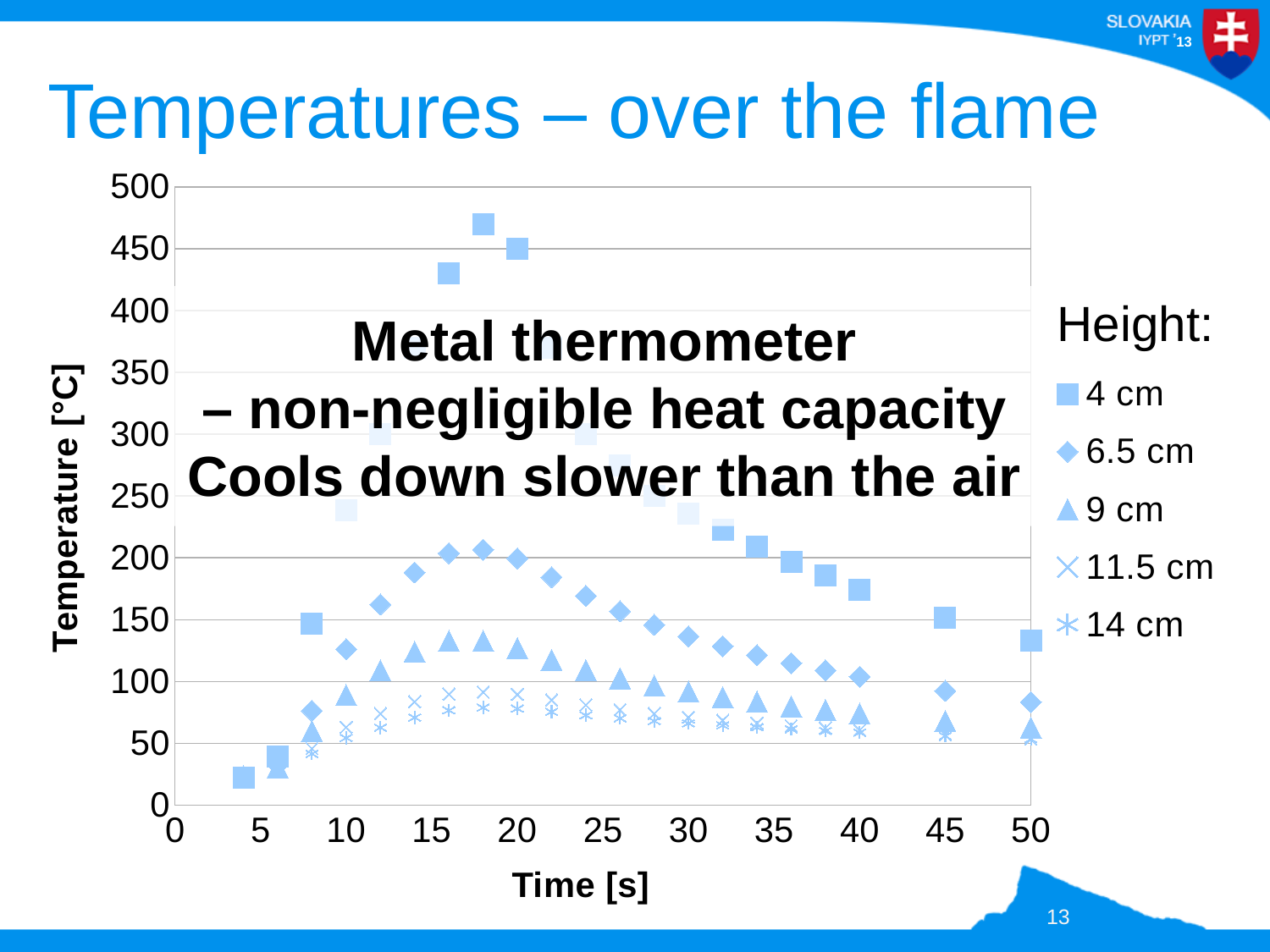

# Temperatures – over the flame

### Chart

| Category |  |  |  |  |  |
|---|---|---|---|---|---|
Metal thermometer
– non-negligible heat capacity
Cools down slower than the air
Height:
13